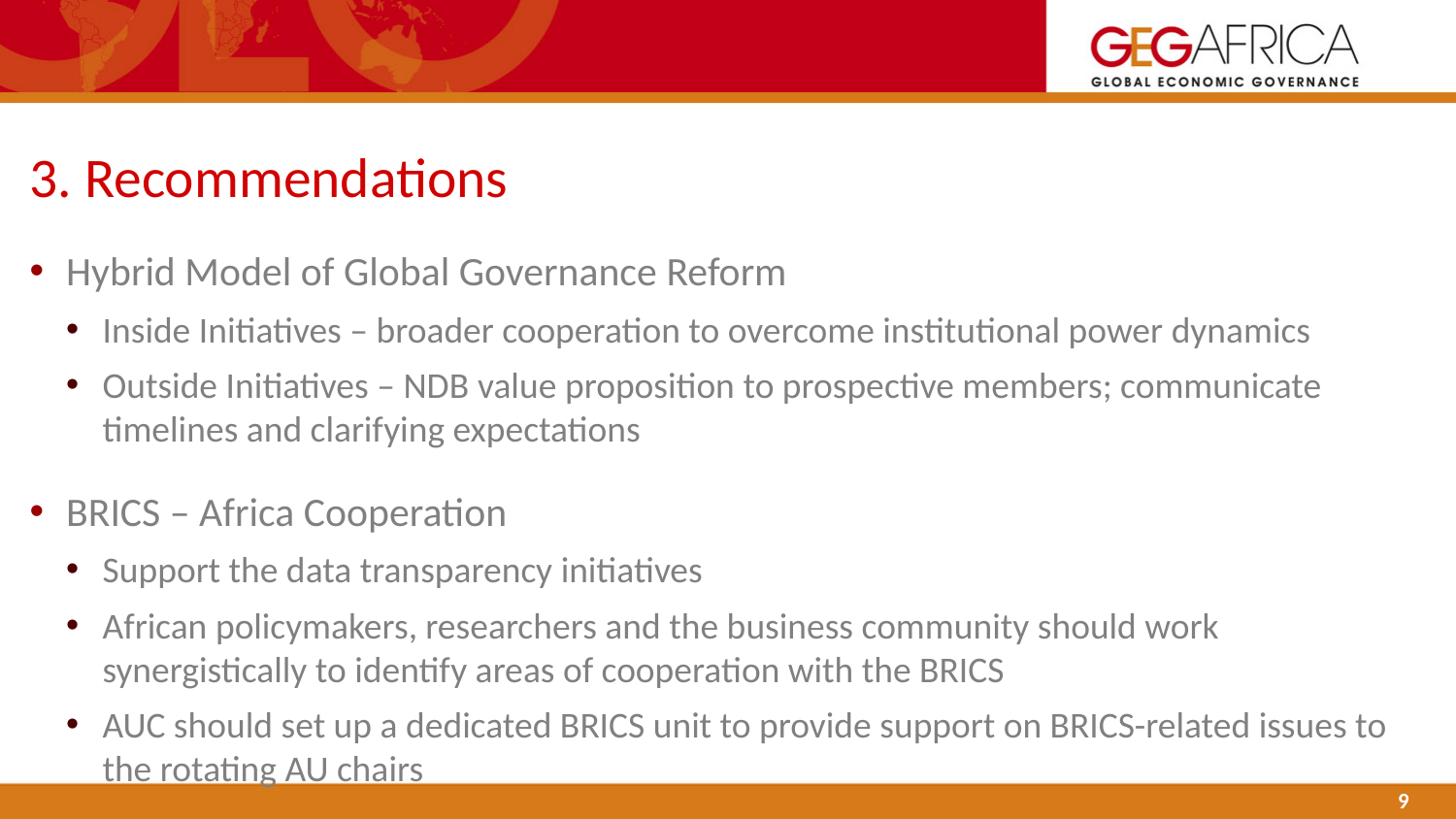

# 3. Recommendations
Hybrid Model of Global Governance Reform
Inside Initiatives – broader cooperation to overcome institutional power dynamics
Outside Initiatives – NDB value proposition to prospective members; communicate timelines and clarifying expectations
BRICS – Africa Cooperation
Support the data transparency initiatives
African policymakers, researchers and the business community should work synergistically to identify areas of cooperation with the BRICS
AUC should set up a dedicated BRICS unit to provide support on BRICS-related issues to the rotating AU chairs
9